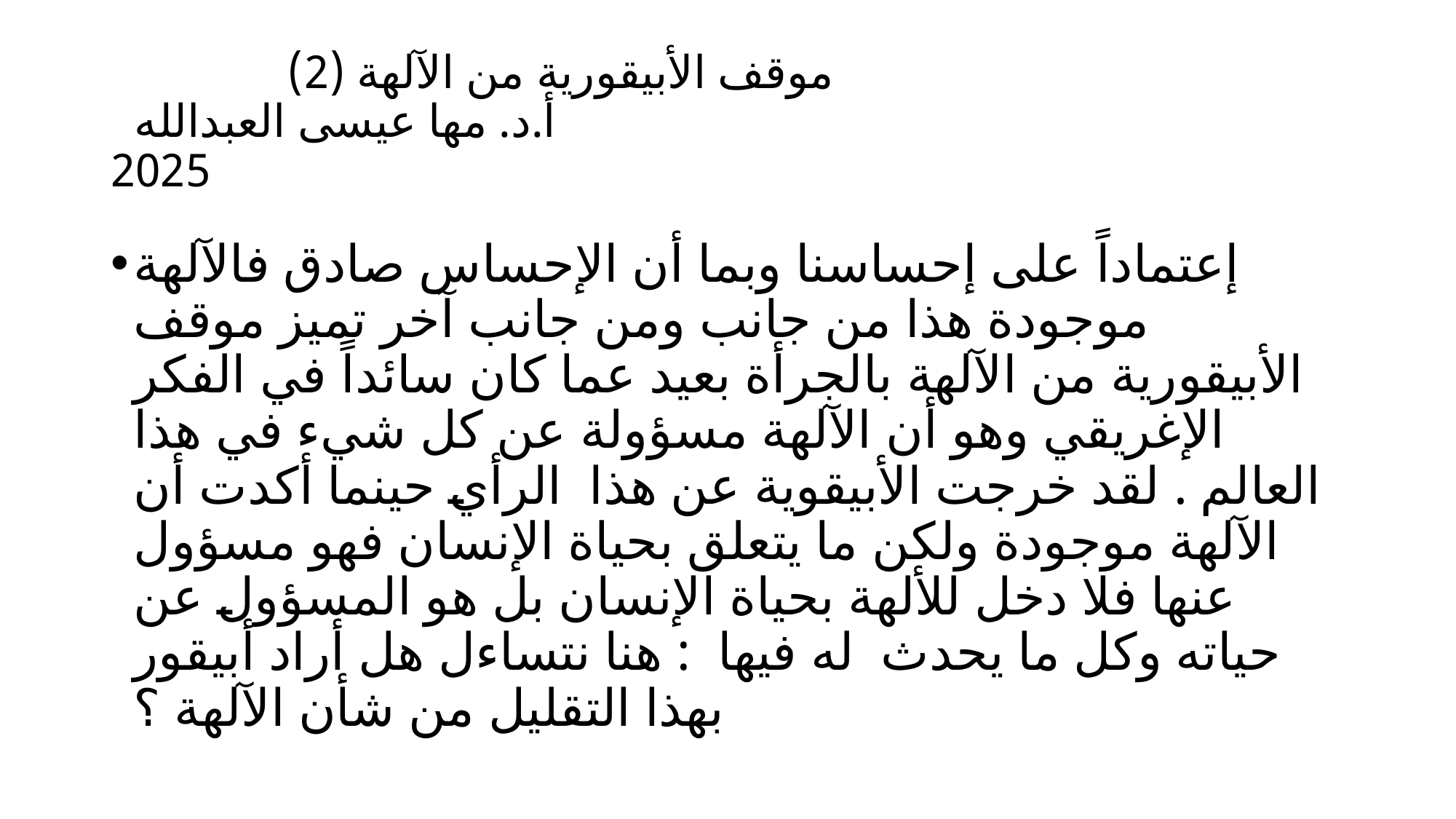

# موقف الأبيقورية من الآلهة (2) أ.د. مها عيسى العبدالله 2025
إعتماداً على إحساسنا وبما أن الإحساس صادق فالآلهة موجودة هذا من جانب ومن جانب آخر تميز موقف الأبيقورية من الآلهة بالجرأة بعيد عما كان سائداً في الفكر الإغريقي وهو أن الآلهة مسؤولة عن كل شيء في هذا العالم . لقد خرجت الأبيقوية عن هذا  الرأي حينما أكدت أن الآلهة موجودة ولكن ما يتعلق بحياة الإنسان فهو مسؤول عنها فلا دخل للألهة بحياة الإنسان بل هو المسؤول عن حياته وكل ما يحدث  له فيها  : هنا نتساءل هل أراد أبيقور بهذا التقليل من شأن الآلهة ؟